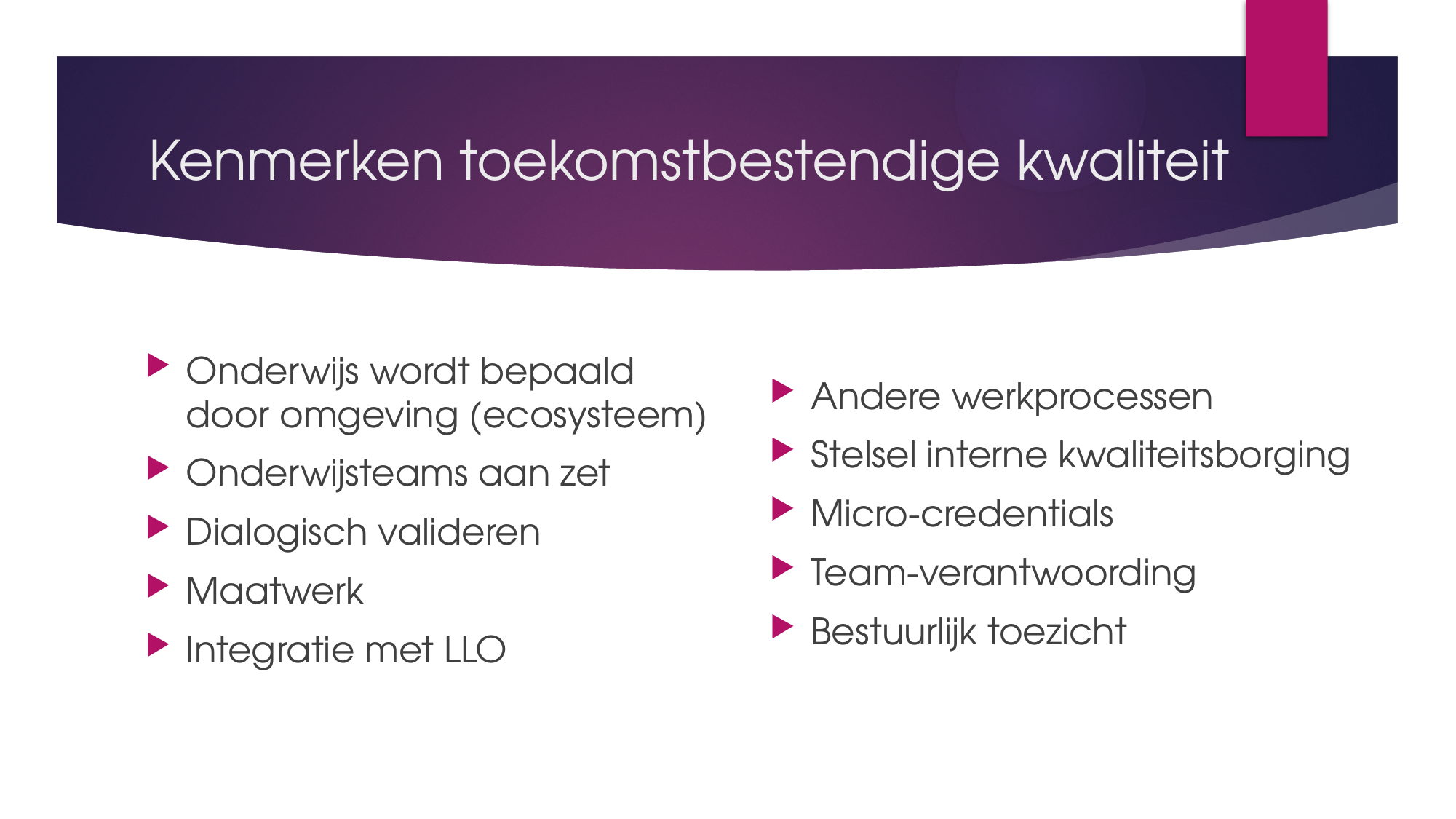

# Kenmerken toekomstbestendige kwaliteit
Onderwijs wordt bepaald door omgeving (ecosysteem)
Onderwijsteams aan zet
Dialogisch valideren
Maatwerk
Integratie met LLO
Andere werkprocessen
Stelsel interne kwaliteitsborging
Micro-credentials
Team-verantwoording
Bestuurlijk toezicht